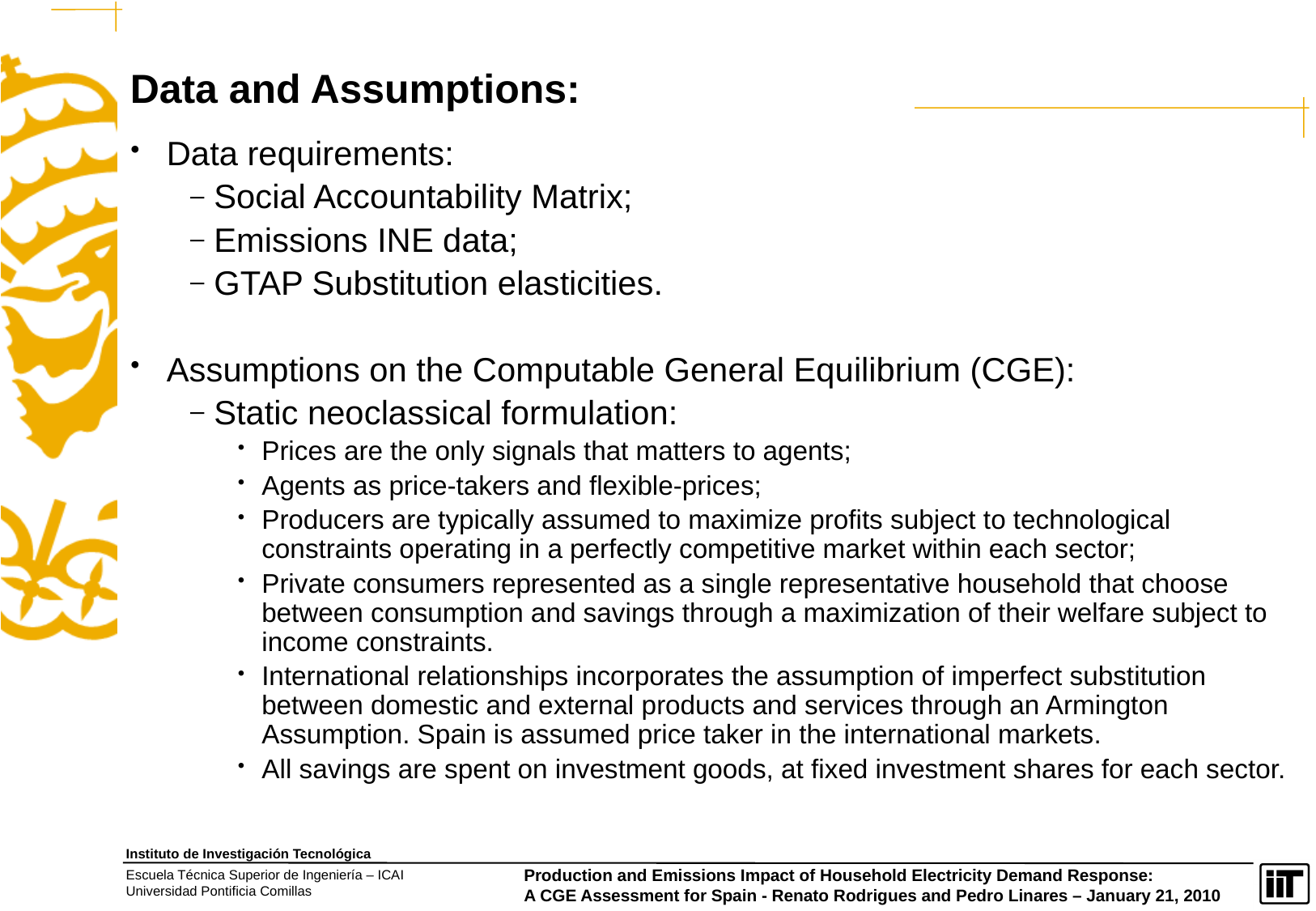

# Data and Assumptions:
Data requirements:
Social Accountability Matrix;
Emissions INE data;
GTAP Substitution elasticities.

Assumptions on the Computable General Equilibrium (CGE):
Static neoclassical formulation:
Prices are the only signals that matters to agents;
Agents as price-takers and flexible-prices;
Producers are typically assumed to maximize profits subject to technological constraints operating in a perfectly competitive market within each sector;
Private consumers represented as a single representative household that choose between consumption and savings through a maximization of their welfare subject to income constraints.
International relationships incorporates the assumption of imperfect substitution between domestic and external products and services through an Armington Assumption. Spain is assumed price taker in the international markets.
All savings are spent on investment goods, at fixed investment shares for each sector.